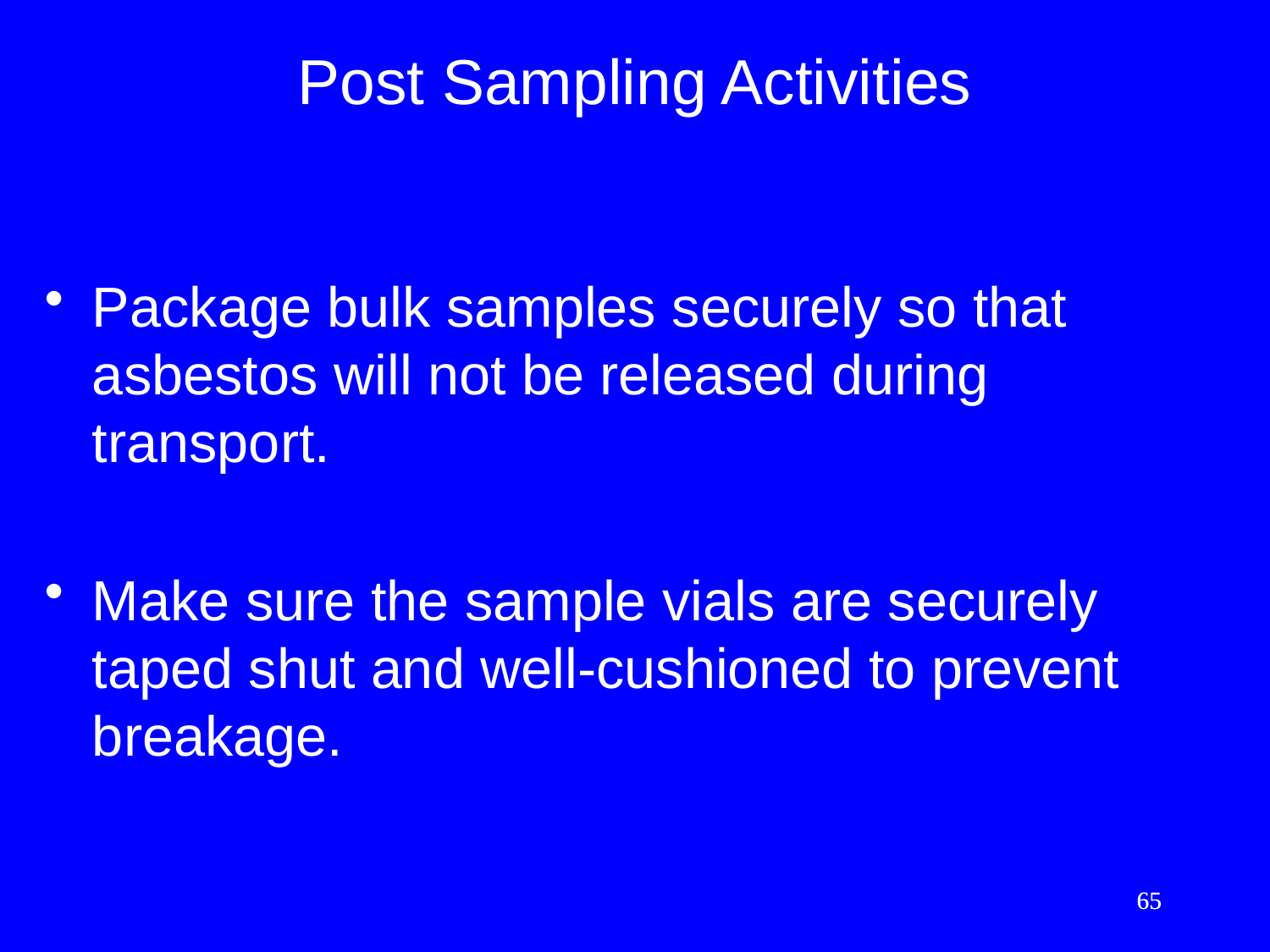

# Post Sampling Activities
Package bulk samples securely so that asbestos will not be released during transport.

Make sure the sample vials are securely taped shut and well-cushioned to prevent breakage.
65
65